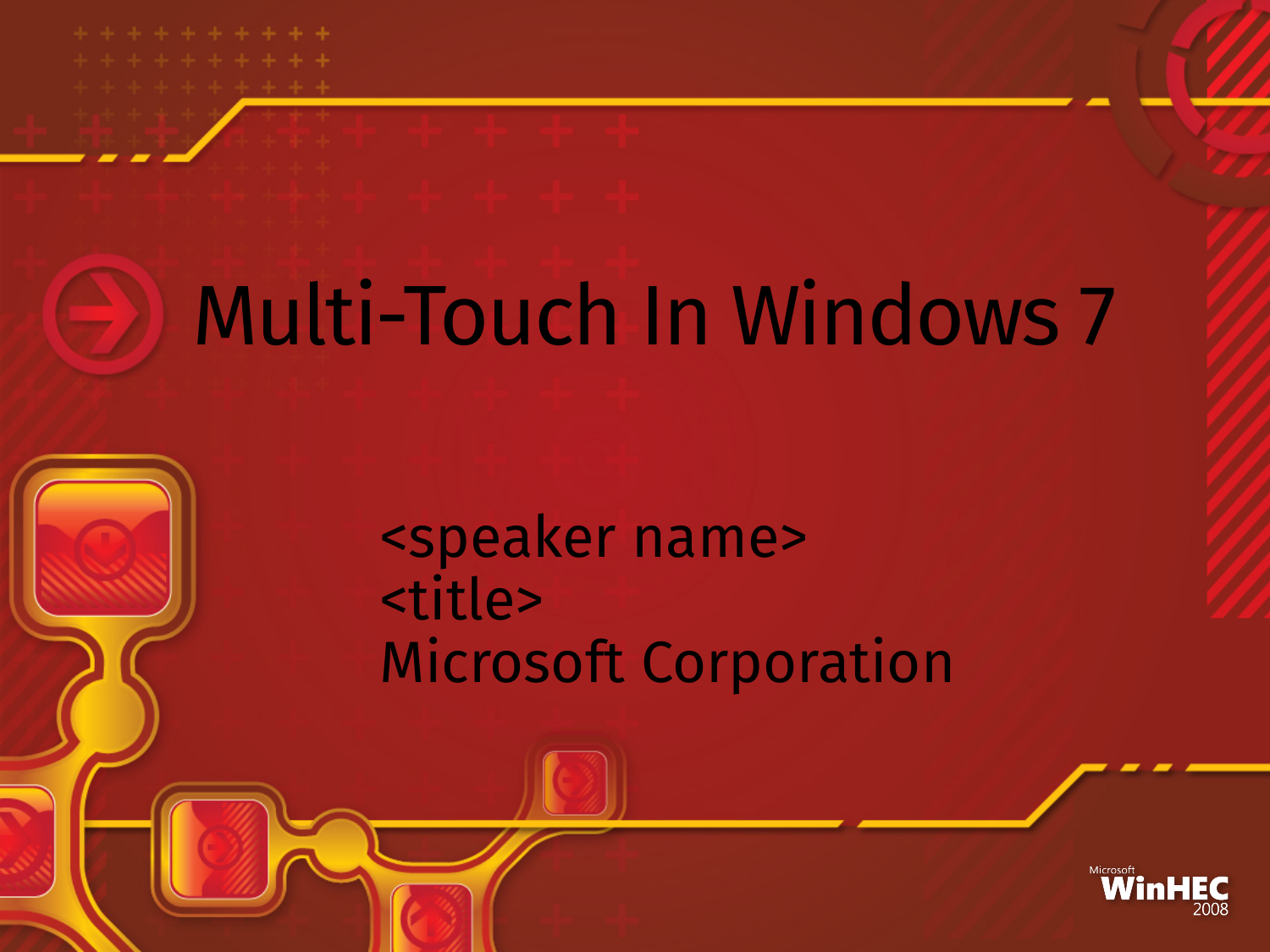

# Multi-Touch In Windows 7
<speaker name>
<title>
Microsoft Corporation